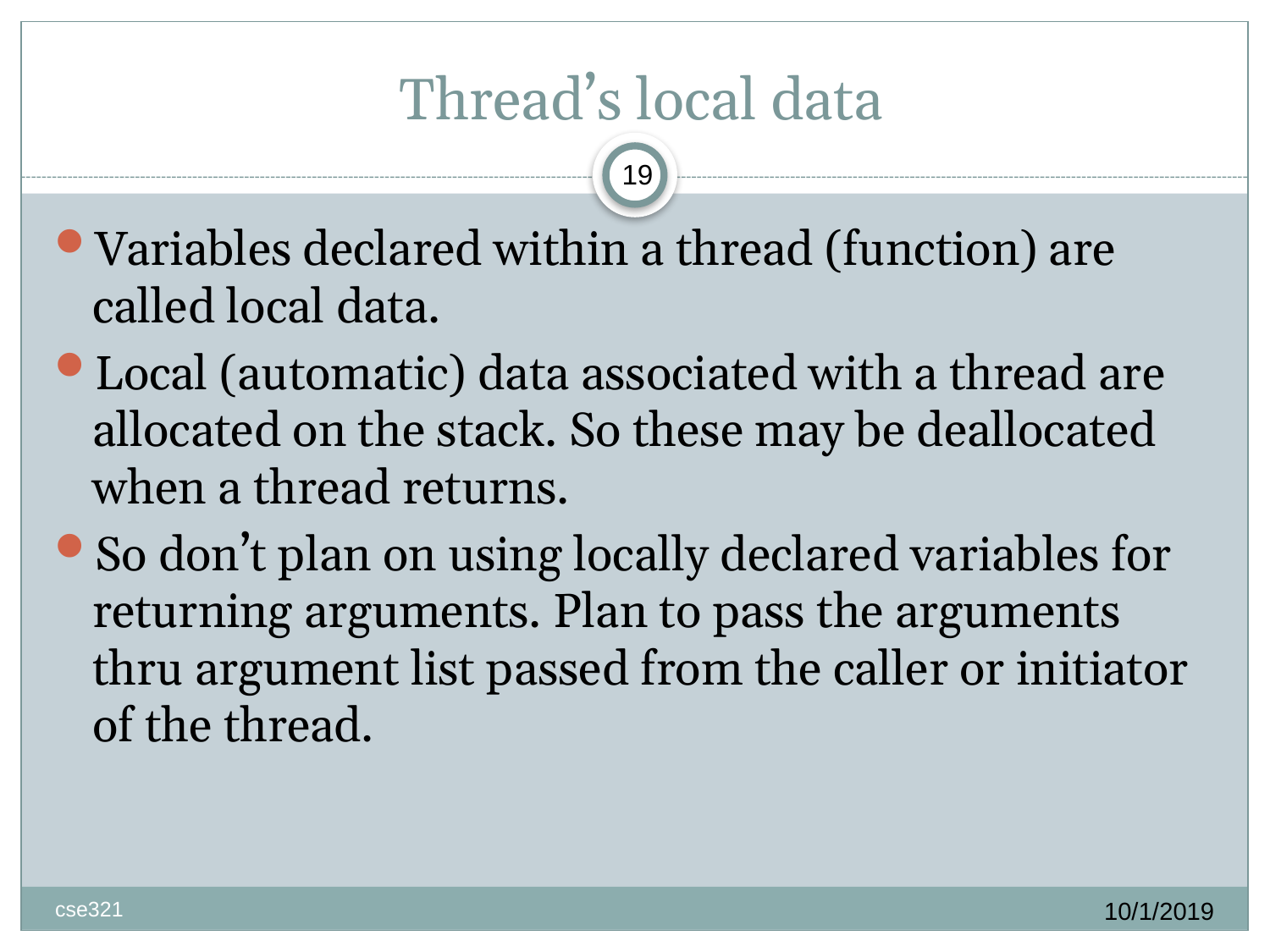

# Thread’s local data
19
Variables declared within a thread (function) are called local data.
Local (automatic) data associated with a thread are allocated on the stack. So these may be deallocated when a thread returns.
So don’t plan on using locally declared variables for returning arguments. Plan to pass the arguments thru argument list passed from the caller or initiator of the thread.
10/1/2019
cse321